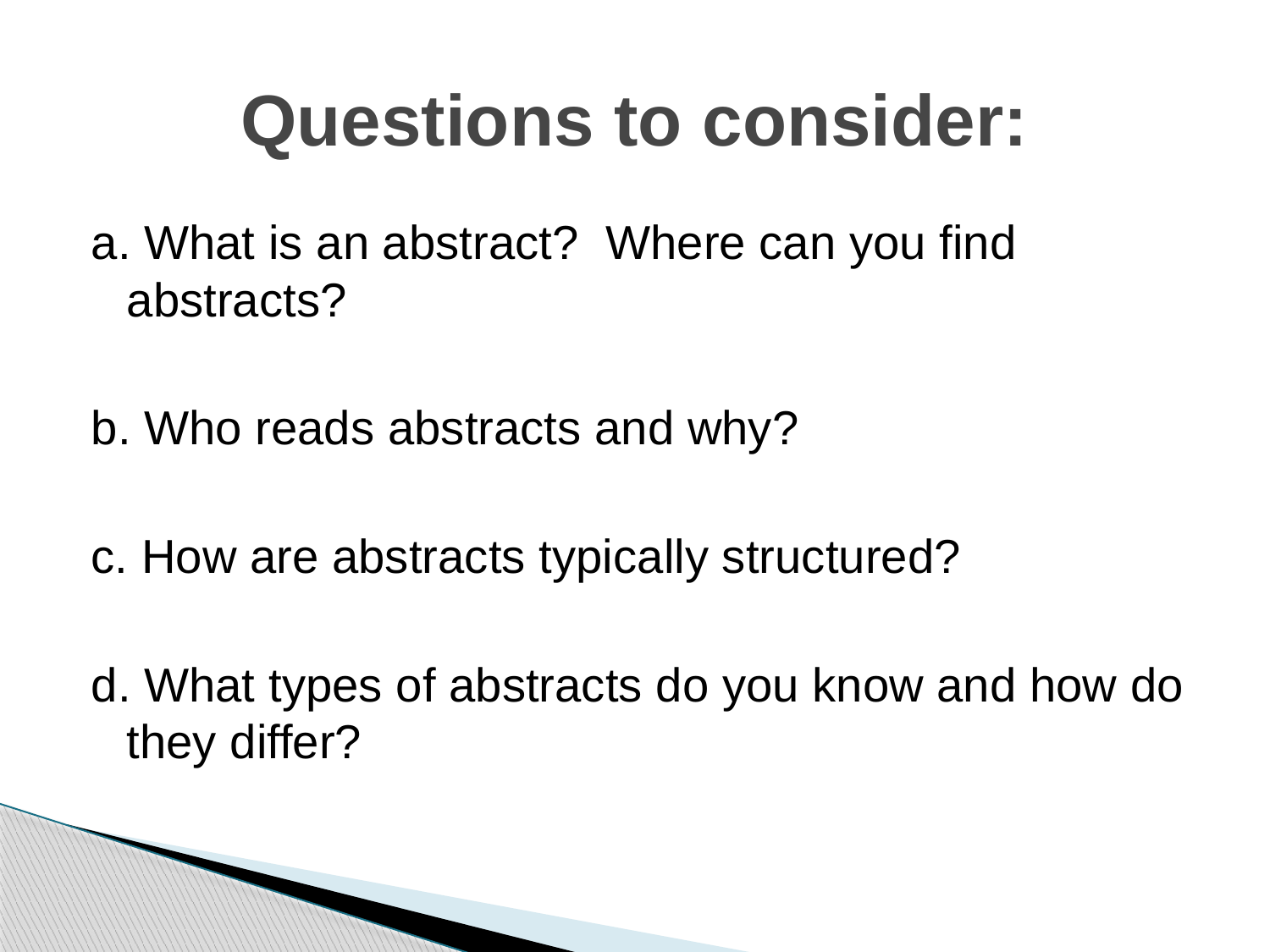

# Questions to consider:
a. What is an abstract?  Where can you find abstracts?

b. Who reads abstracts and why?

c. How are abstracts typically structured?

d. What types of abstracts do you know and how do they differ?